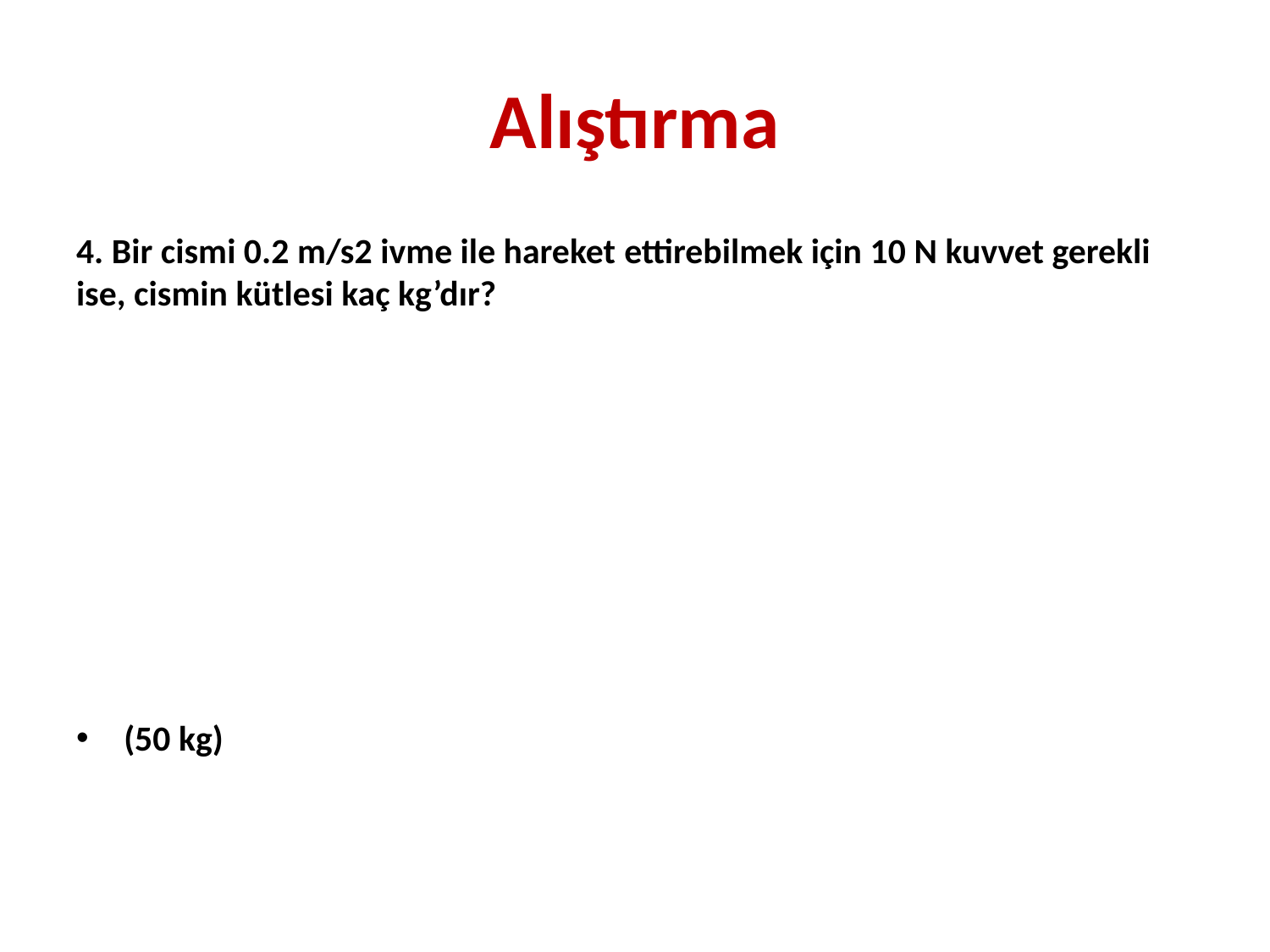

# Alıştırma
4. Bir cismi 0.2 m/s2 ivme ile hareket ettirebilmek için 10 N kuvvet gerekli ise, cismin kütlesi kaç kg’dır?

(50 kg)